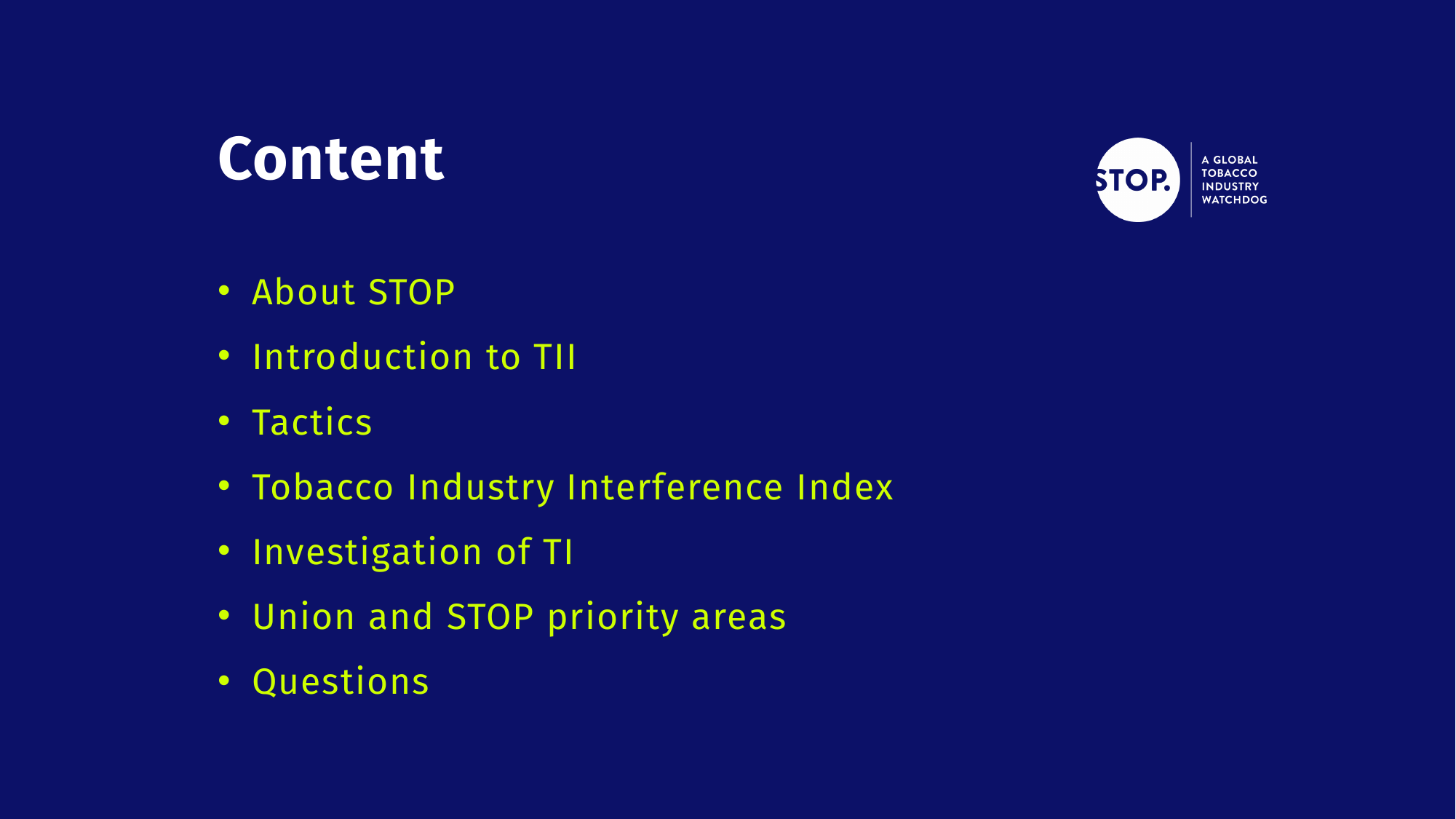

# Content
About STOP
Introduction to TII
Tactics
Tobacco Industry Interference Index
Investigation of TI
Union and STOP priority areas
Questions